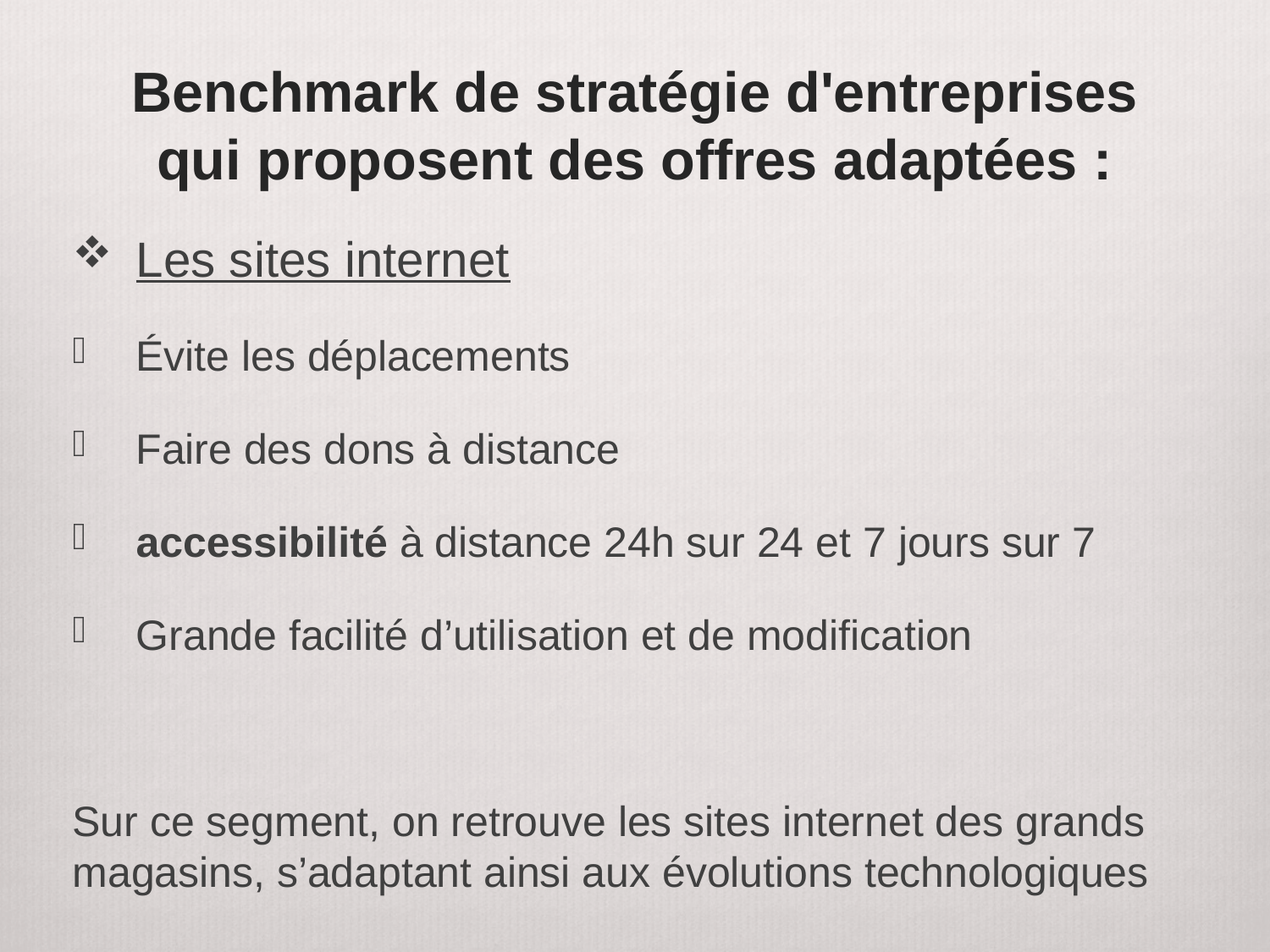

# Benchmark de stratégie d'entreprises qui proposent des offres adaptées :
Les sites internet
Évite les déplacements
Faire des dons à distance
accessibilité à distance 24h sur 24 et 7 jours sur 7
Grande facilité d’utilisation et de modification

Sur ce segment, on retrouve les sites internet des grands magasins, s’adaptant ainsi aux évolutions technologiques